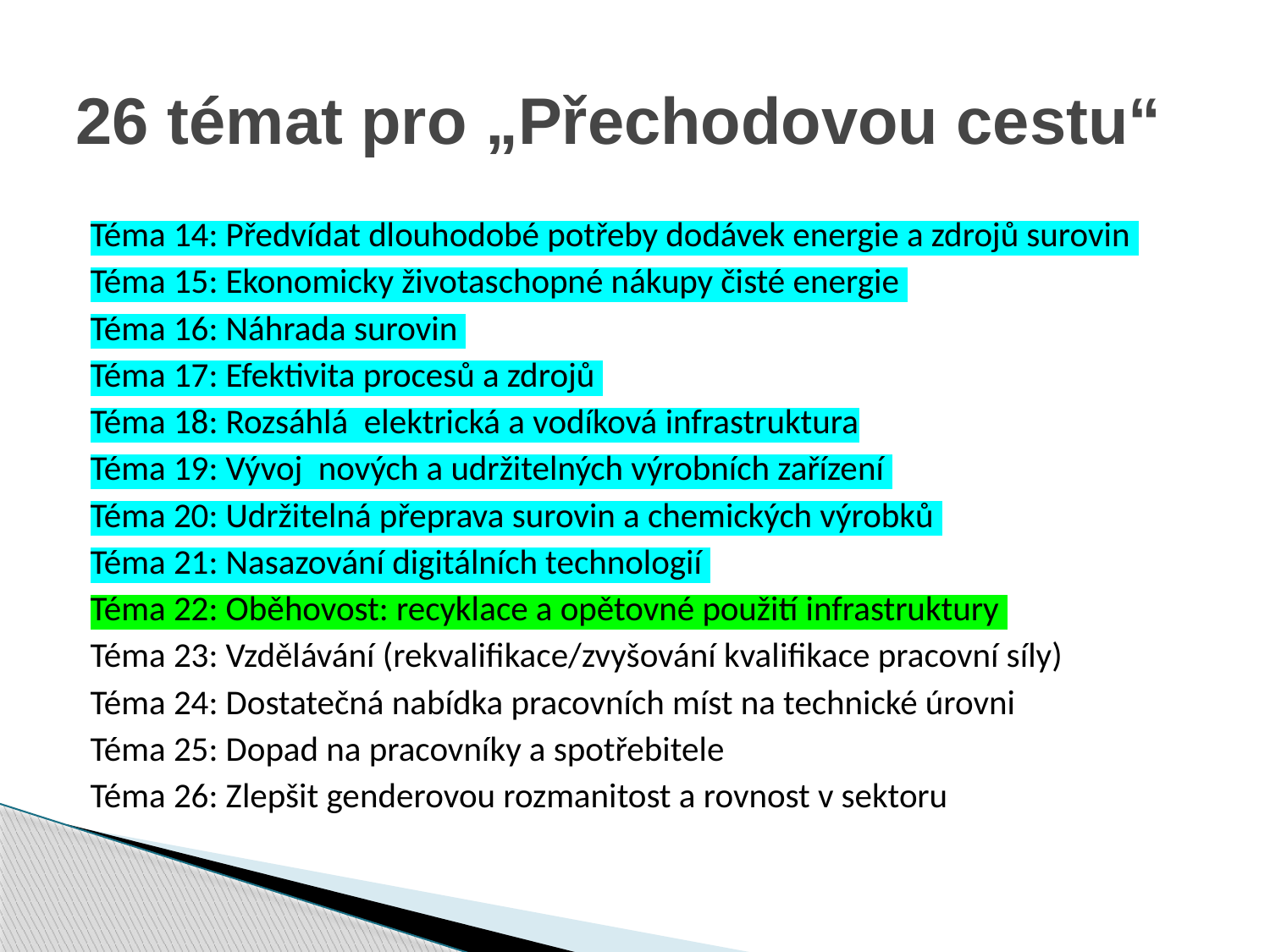

# 26 témat pro „Přechodovou cestu“
Téma 14: Předvídat dlouhodobé potřeby dodávek energie a zdrojů surovin
Téma 15: Ekonomicky životaschopné nákupy čisté energie
Téma 16: Náhrada surovin
Téma 17: Efektivita procesů a zdrojů
Téma 18: Rozsáhlá  elektrická a vodíková infrastruktura
Téma 19: Vývoj  nových a udržitelných výrobních zařízení
Téma 20: Udržitelná přeprava surovin a chemických výrobků
Téma 21: Nasazování digitálních technologií
Téma 22: Oběhovost: recyklace a opětovné použití infrastruktury
Téma 23: Vzdělávání (rekvalifikace/zvyšování kvalifikace pracovní síly)
Téma 24: Dostatečná nabídka pracovních míst na technické úrovni
Téma 25: Dopad na pracovníky a spotřebitele
Téma 26: Zlepšit genderovou rozmanitost a rovnost v sektoru